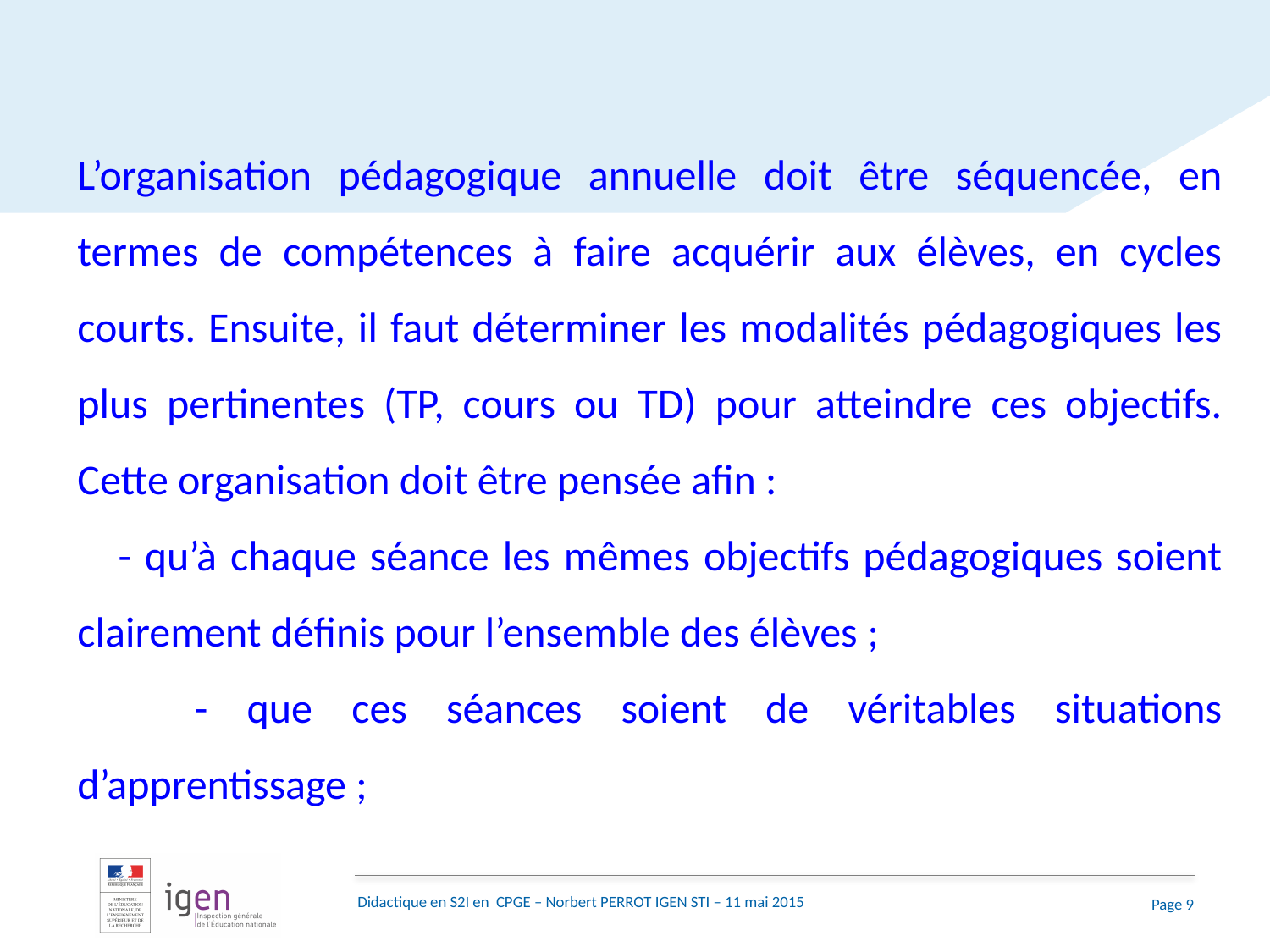

L’organisation pédagogique annuelle doit être séquencée, en termes de compétences à faire acquérir aux élèves, en cycles courts. Ensuite, il faut déterminer les modalités pédagogiques les plus pertinentes (TP, cours ou TD) pour atteindre ces objectifs. Cette organisation doit être pensée afin :
   - qu’à chaque séance les mêmes objectifs pédagogiques soient clairement définis pour l’ensemble des élèves ;
   - que ces séances soient de véritables situations d’apprentissage ;